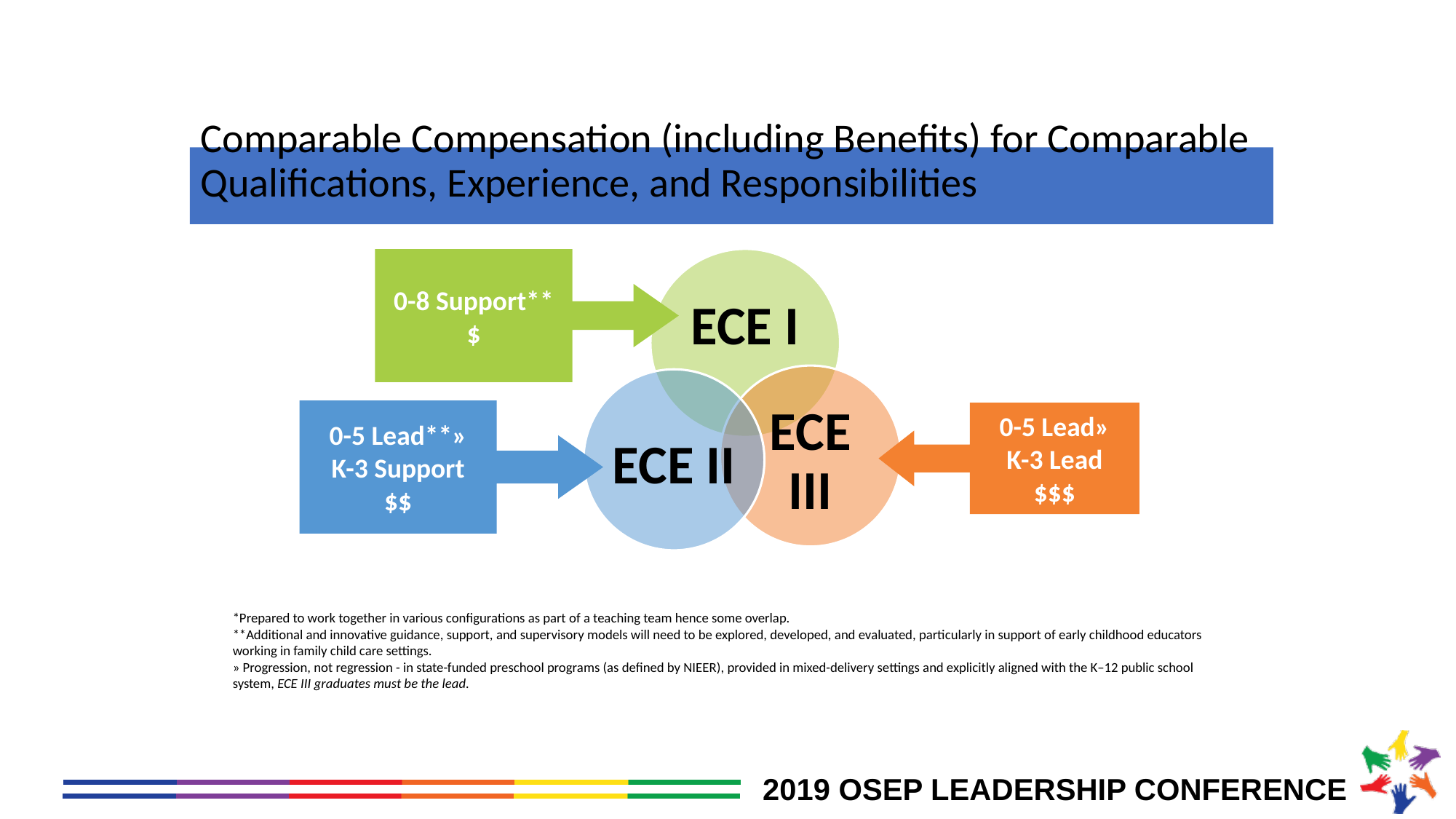

# Comparable Compensation (including Benefits) for Comparable Qualifications, Experience, and Responsibilities

ECE I

ECE III
ECE II
0-8 Support**
$

0-5 Lead**»
K-3 Support
$$
0-5 Lead»
K-3 Lead
$$$
*Prepared to work together in various configurations as part of a teaching team hence some overlap.
**Additional and innovative guidance, support, and supervisory models will need to be explored, developed, and evaluated, particularly in support of early childhood educators working in family child care settings.
» Progression, not regression - in state-funded preschool programs (as defined by NIEER), provided in mixed-delivery settings and explicitly aligned with the K–12 public school system, ECE III graduates must be the lead.